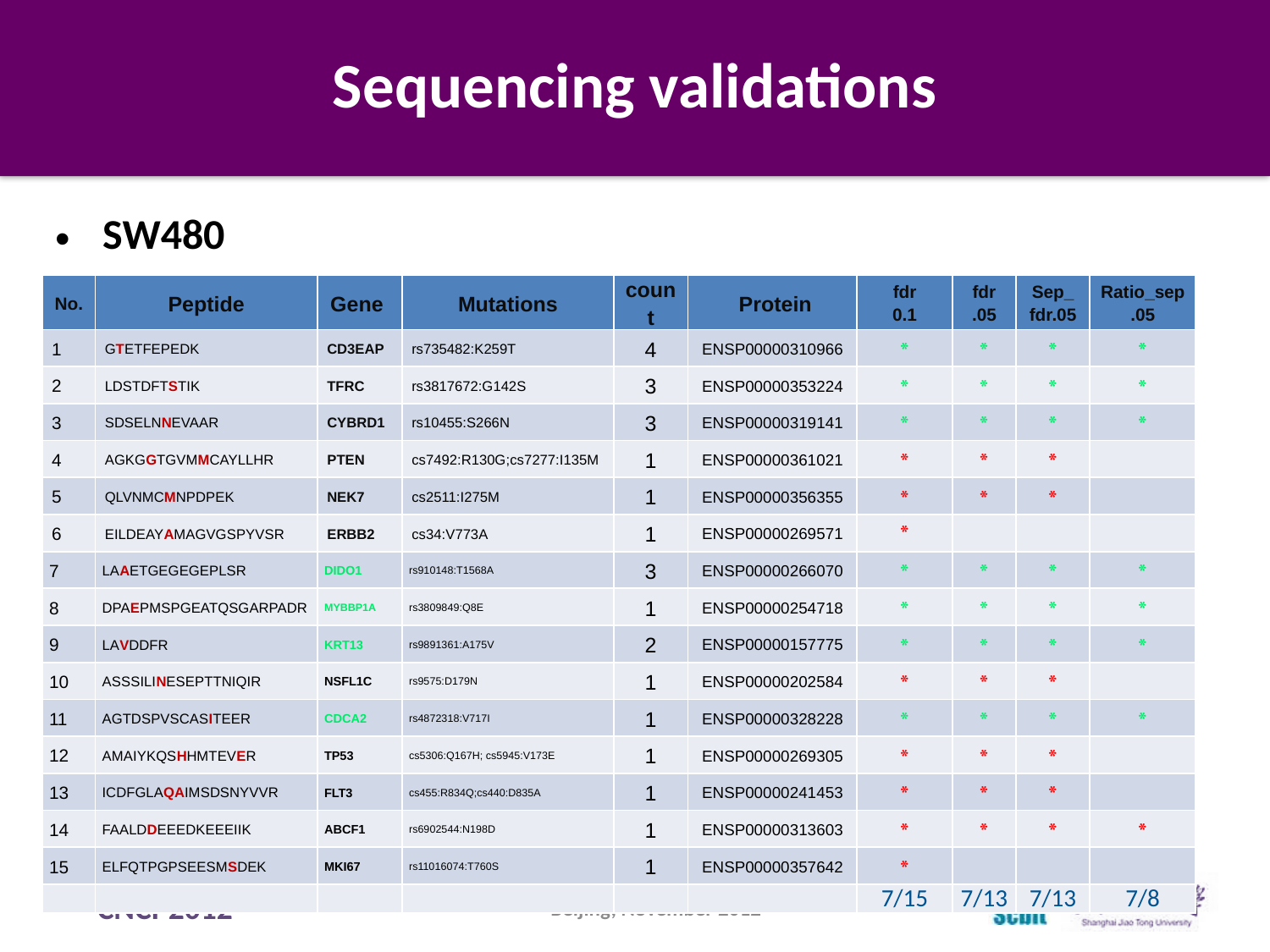

# Sequencing validations
SW480
| No. | Peptide | Gene | Mutations | count | Protein | fdr 0.1 | fdr .05 | Sep\_ fdr.05 | Ratio\_sep .05 |
| --- | --- | --- | --- | --- | --- | --- | --- | --- | --- |
| 1 | GTETFEPEDK | CD3EAP | rs735482:K259T | 4 | ENSP00000310966 | \* | \* | \* | \* |
| 2 | LDSTDFTSTIK | TFRC | rs3817672:G142S | 3 | ENSP00000353224 | \* | \* | \* | \* |
| 3 | SDSELNNEVAAR | CYBRD1 | rs10455:S266N | 3 | ENSP00000319141 | \* | \* | \* | \* |
| 4 | AGKGGTGVMMCAYLLHR | PTEN | cs7492:R130G;cs7277:I135M | 1 | ENSP00000361021 | \* | \* | \* |  |
| 5 | QLVNMCMNPDPEK | NEK7 | cs2511:I275M | 1 | ENSP00000356355 | \* | \* | \* |  |
| 6 | EILDEAYAMAGVGSPYVSR | ERBB2 | cs34:V773A | 1 | ENSP00000269571 | \* |  |  |  |
| 7 | LAAETGEGEGEPLSR | DIDO1 | rs910148:T1568A | 3 | ENSP00000266070 | \* | \* | \* | \* |
| 8 | DPAEPMSPGEATQSGARPADR | MYBBP1A | rs3809849:Q8E | 1 | ENSP00000254718 | \* | \* | \* | \* |
| 9 | LAVDDFR | KRT13 | rs9891361:A175V | 2 | ENSP00000157775 | \* | \* | \* | \* |
| 10 | ASSSILINESEPTTNIQIR | NSFL1C | rs9575:D179N | 1 | ENSP00000202584 | \* | \* | \* |  |
| 11 | AGTDSPVSCASITEER | CDCA2 | rs4872318:V717I | 1 | ENSP00000328228 | \* | \* | \* | \* |
| 12 | AMAIYKQSHHMTEVER | TP53 | cs5306:Q167H; cs5945:V173E | 1 | ENSP00000269305 | \* | \* | \* |  |
| 13 | ICDFGLAQAIMSDSNYVVR | FLT3 | cs455:R834Q;cs440:D835A | 1 | ENSP00000241453 | \* | \* | \* |  |
| 14 | FAALDDEEEDKEEEIIK | ABCF1 | rs6902544:N198D | 1 | ENSP00000313603 | \* | \* | \* | \* |
| 15 | ELFQTPGPSEESMSDEK | MKI67 | rs11016074:T760S | 1 | ENSP00000357642 | \* |  |  |  |
|  |  |  |  |  |  | 7/15 | 7/13 | 7/13 | 7/8 |